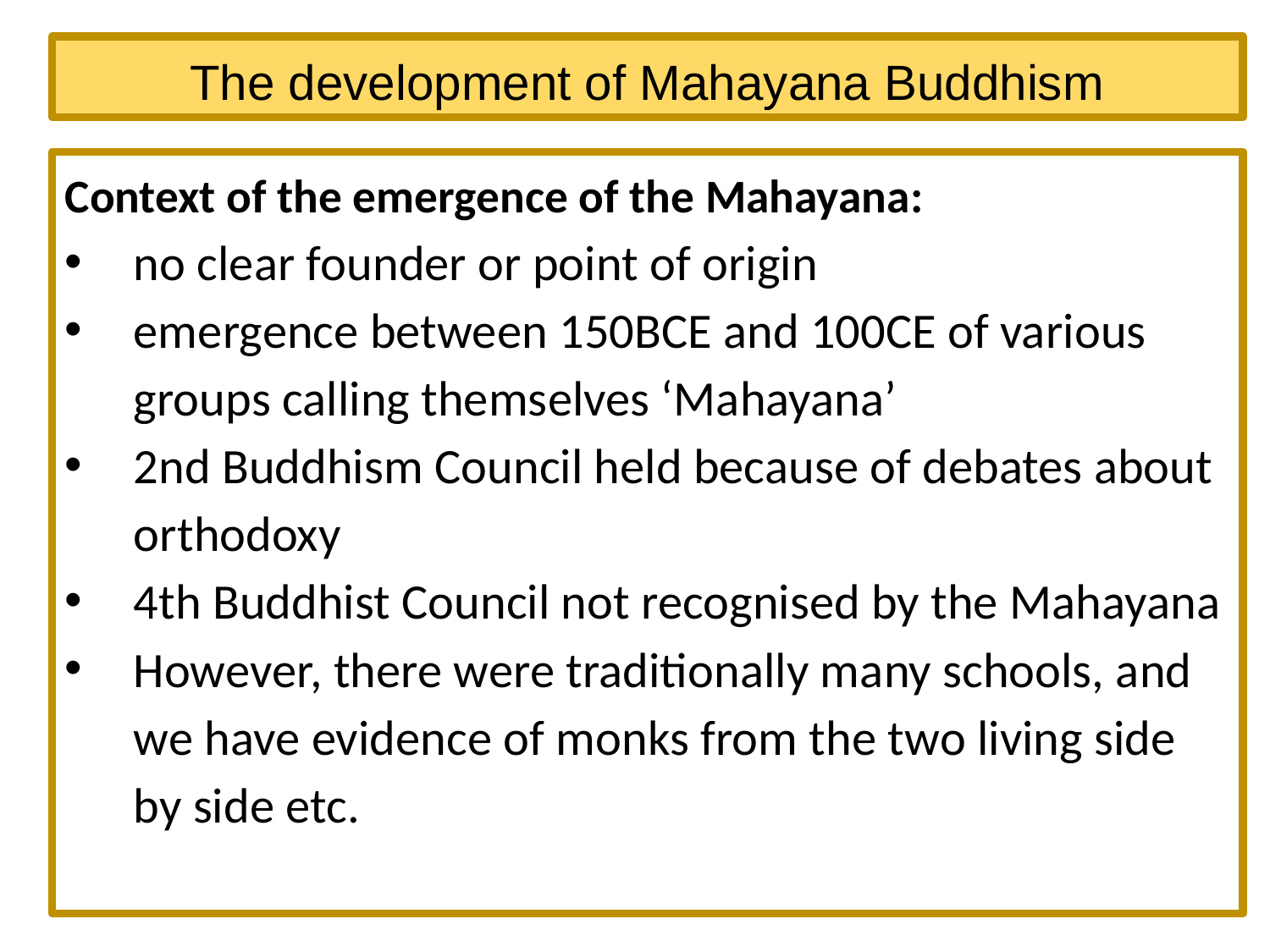

# The development of Mahayana Buddhism
Context of the emergence of the Mahayana:
no clear founder or point of origin
emergence between 150BCE and 100CE of various groups calling themselves ‘Mahayana’
2nd Buddhism Council held because of debates about orthodoxy
4th Buddhist Council not recognised by the Mahayana
However, there were traditionally many schools, and we have evidence of monks from the two living side by side etc.